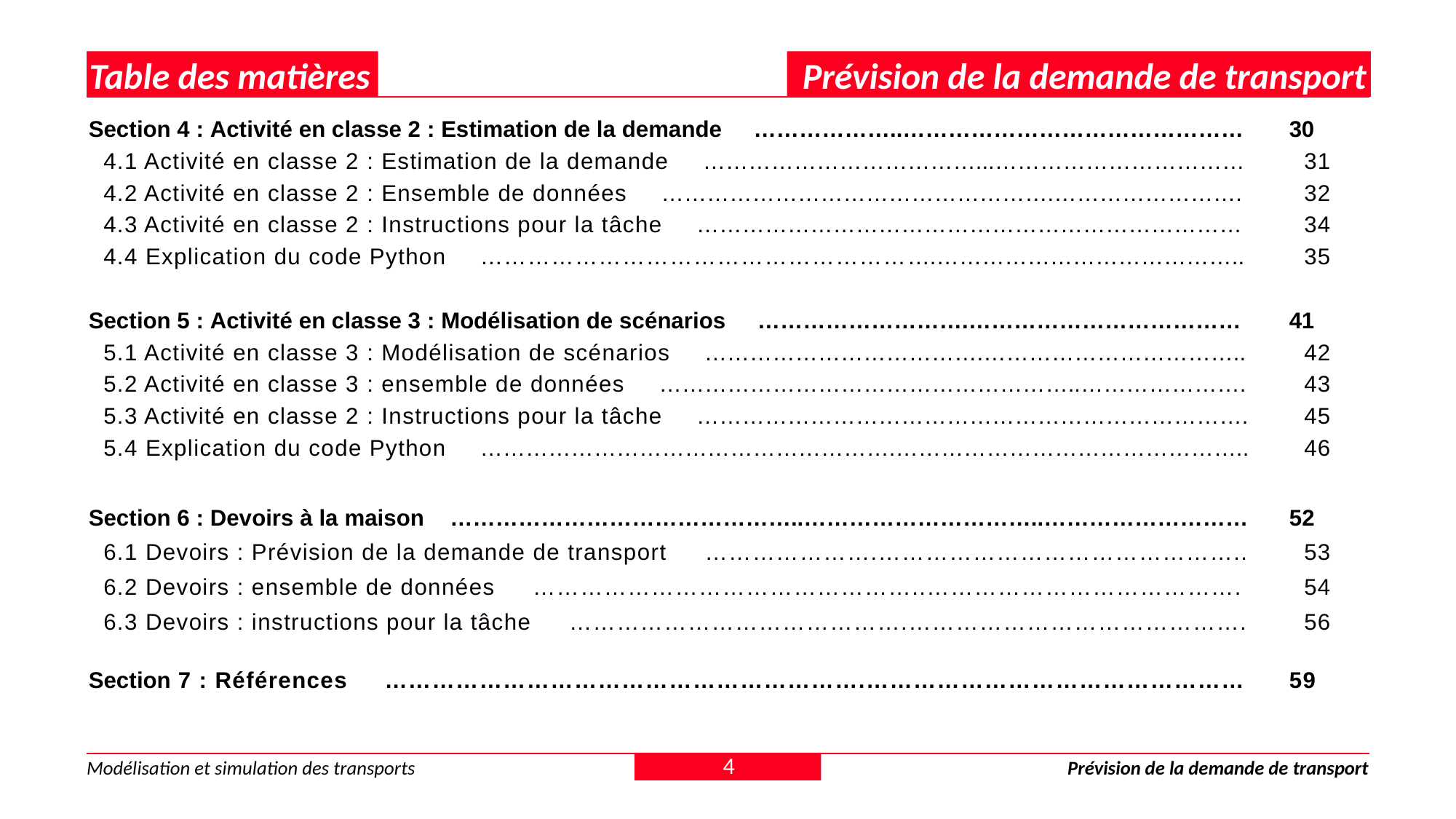

Table des matières
Prévision de la demande de transport
Section 4 : Activité en classe 2 : Estimation de la demande     ………………..………………………………………	30
4.1 Activité en classe 2 : Estimation de la demande     ………………………………...……………………………	31
4.2 Activité en classe 2 : Ensemble de données     …………………………………………….…………………….	32
4.3 Activité en classe 2 : Instructions pour la tâche     ………………………………………………………………	34
4.4 Explication du code Python     ………………………………………………….…………………………………..	35

Section 5 : Activité en classe 3 : Modélisation de scénarios     ……………………….………………………………	41
5.1 Activité en classe 3 : Modélisation de scénarios     ……………………………….……………………………..	42
5.2 Activité en classe 3 : ensemble de données     ………………………………………………..………………….	43
5.3 Activité en classe 2 : Instructions pour la tâche     ……………………………………………………………….	45
5.4 Explication du code Python     ……………………………………………….………………………………………..	46

Section 6 : Devoirs à la maison    ………………………………………..…………………………..………………………	52
6.1 Devoirs : Prévision de la demande de transport     ………………….………………………………………..	53
6.2 Devoirs : ensemble de données     …………………………………………..………………………………….	54
6.3 Devoirs : instructions pour la tâche     …………………………………….…………………………………….	56

Section 7 : Références     …………………………………………………….…………………………………………	59